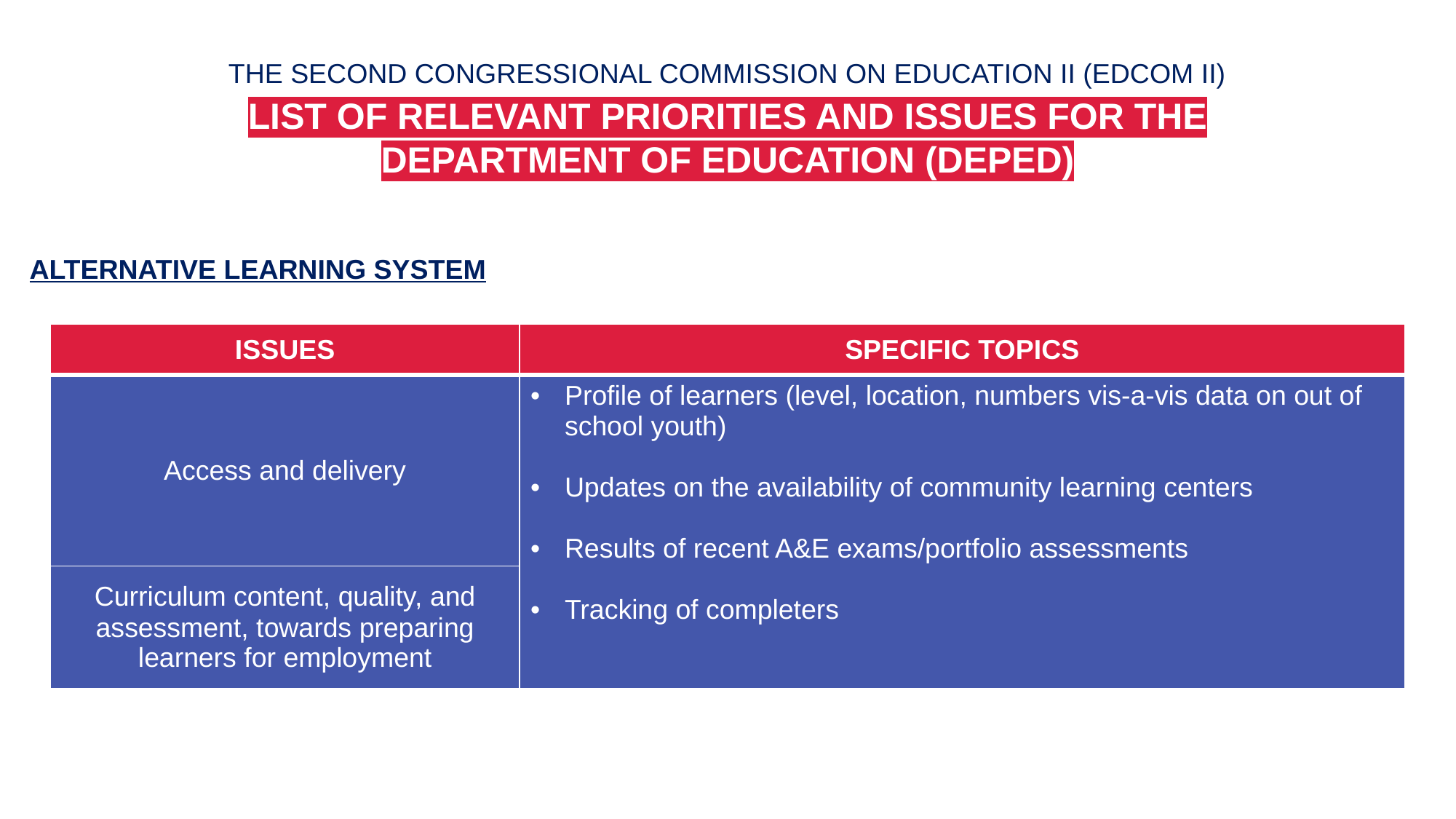

THE SECOND CONGRESSIONAL COMMISSION ON EDUCATION II (EDCOM II)
LIST OF RELEVANT PRIORITIES AND ISSUES FOR THE DEPARTMENT OF EDUCATION (DEPED)
ALTERNATIVE LEARNING SYSTEM
| ISSUES | SPECIFIC TOPICS |
| --- | --- |
| Access and delivery | Profile of learners (level, location, numbers vis-a-vis data on out of school youth) Updates on the availability of community learning centers Results of recent A&E exams/portfolio assessments Tracking of completers |
| Curriculum content, quality, and assessment, towards preparing learners for employment |  |